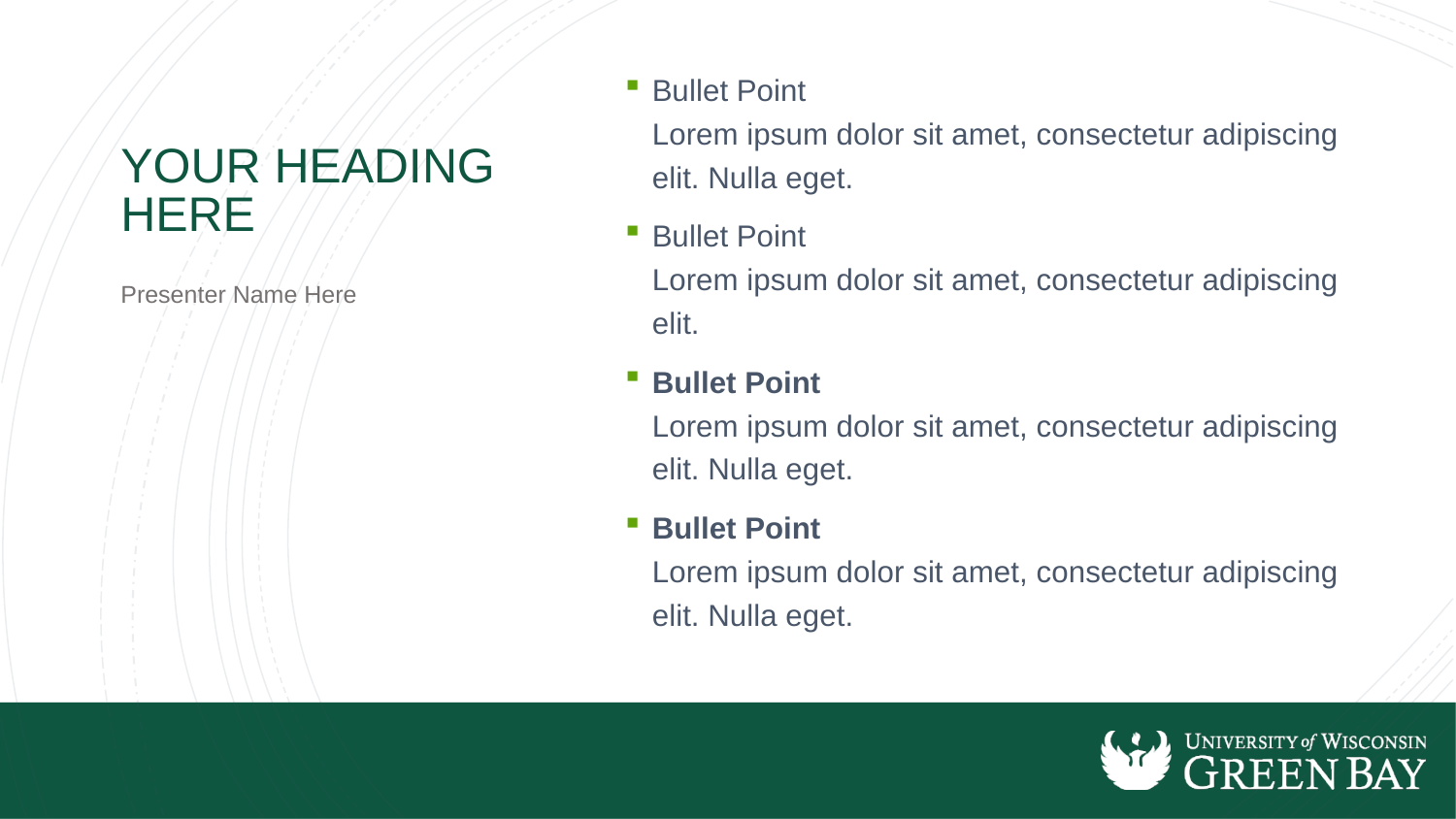

Bullet Point
Lorem ipsum dolor sit amet, consectetur adipiscing elit. Nulla eget.
Bullet Point
Lorem ipsum dolor sit amet, consectetur adipiscing elit.
Bullet Point
Lorem ipsum dolor sit amet, consectetur adipiscing elit. Nulla eget.
Bullet Point
Lorem ipsum dolor sit amet, consectetur adipiscing elit. Nulla eget.

# Your Heading Here
Presenter Name Here